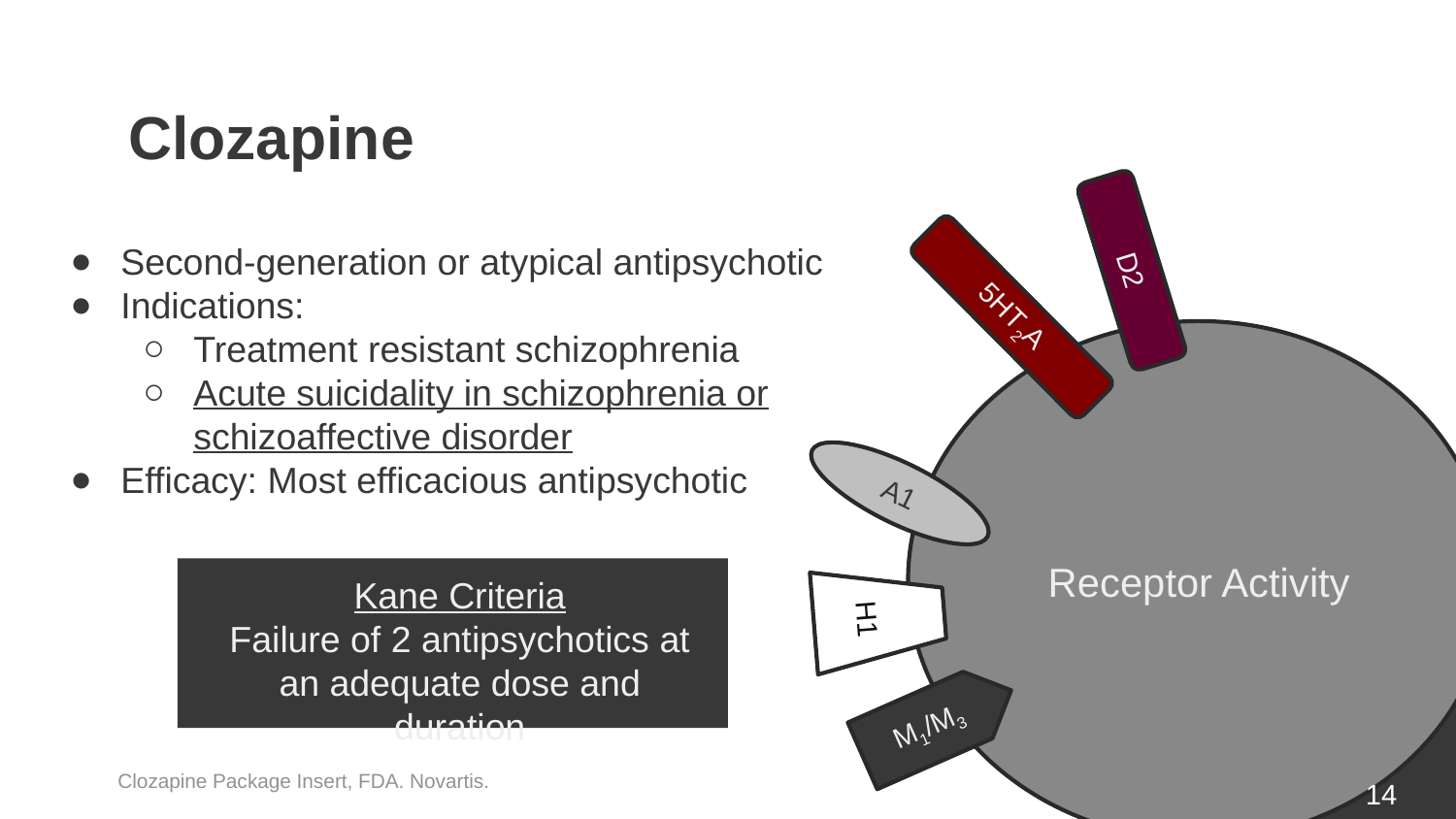

# Clozapine
Second-generation or atypical antipsychotic
Indications:
Treatment resistant schizophrenia
Acute suicidality in schizophrenia or schizoaffective disorder
Efficacy: Most efficacious antipsychotic
D2
5HT2A
Receptor Activity
A1
H1
Kane Criteria
Failure of 2 antipsychotics at an adequate dose and duration
M1/M3
Clozapine Package Insert, FDA. Novartis.
14